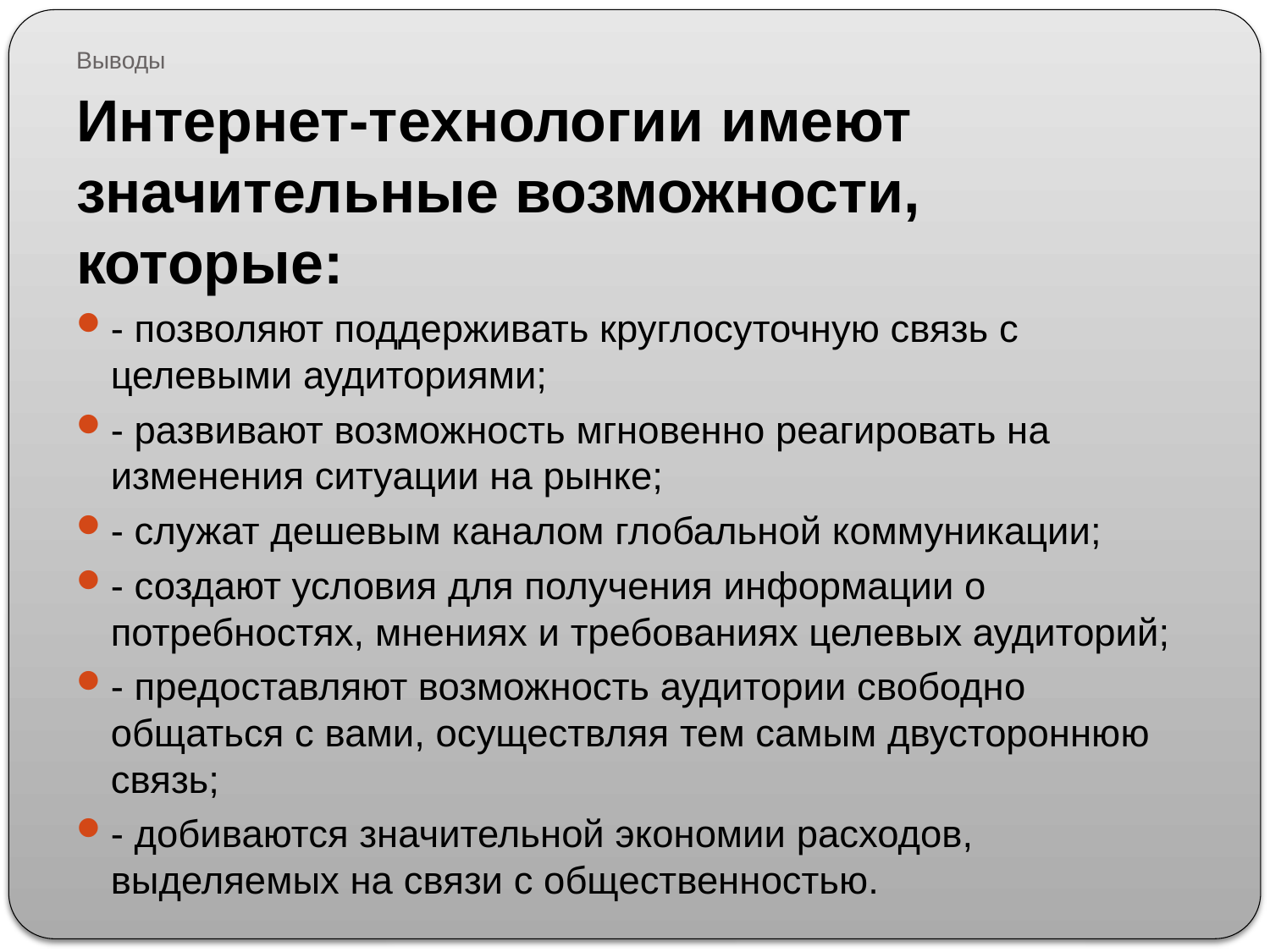

# Выводы
Интернет-технологии имеют значительные возможности, которые:
- позволяют поддерживать круглосуточную связь с целевыми аудиториями;
- развивают возможность мгновенно реагировать на изменения ситуации на рынке;
- служат дешевым каналом глобальной коммуникации;
- создают условия для получения информации о потребностях, мнениях и требованиях целевых аудиторий;
- предоставляют возможность аудитории свободно общаться с вами, осуществляя тем самым двустороннюю связь;
- добиваются значительной экономии расходов, выделяемых на связи с общественностью.